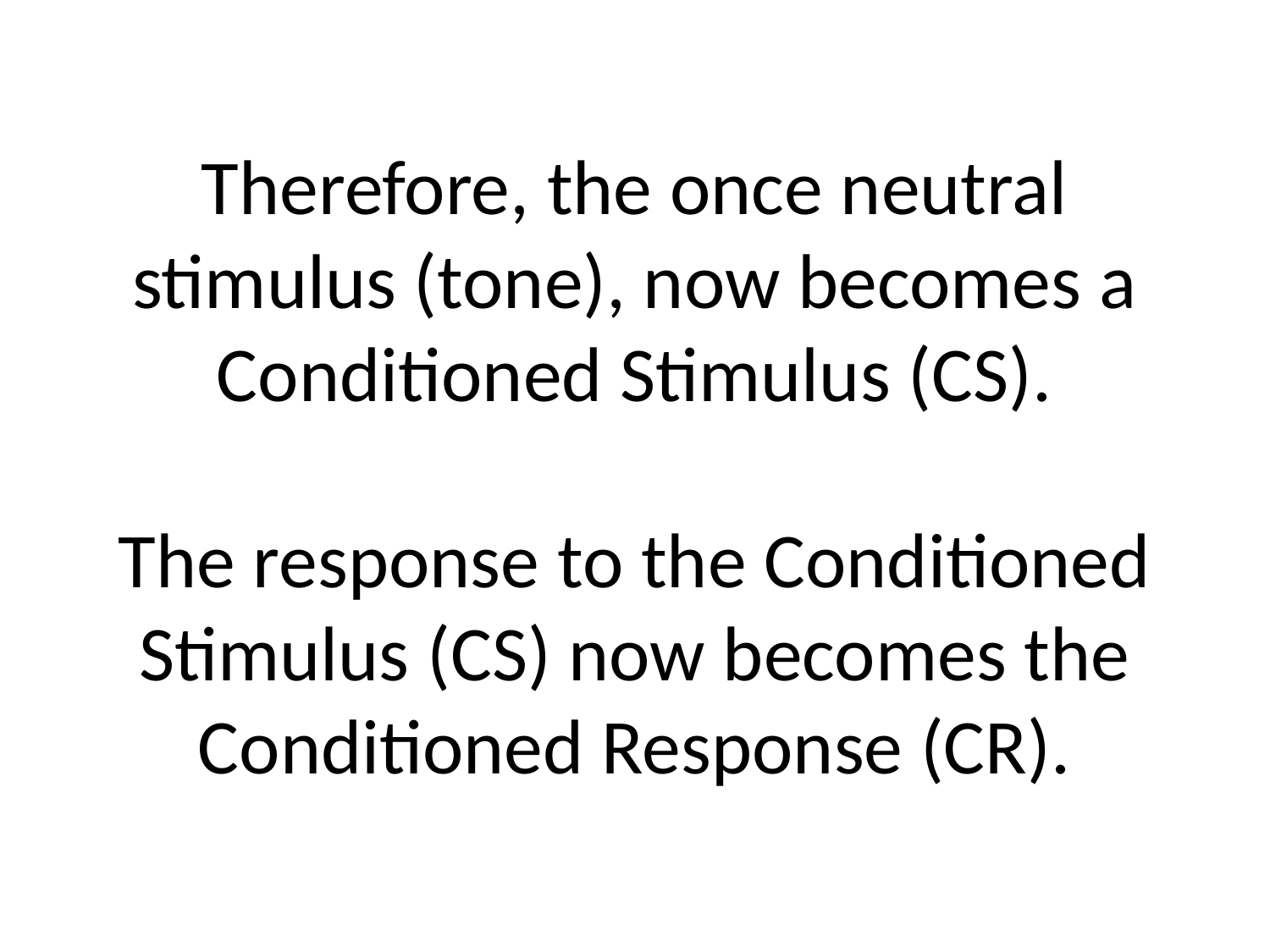

# Therefore, the once neutral stimulus (tone), now becomes a Conditioned Stimulus (CS). The response to the Conditioned Stimulus (CS) now becomes the Conditioned Response (CR).